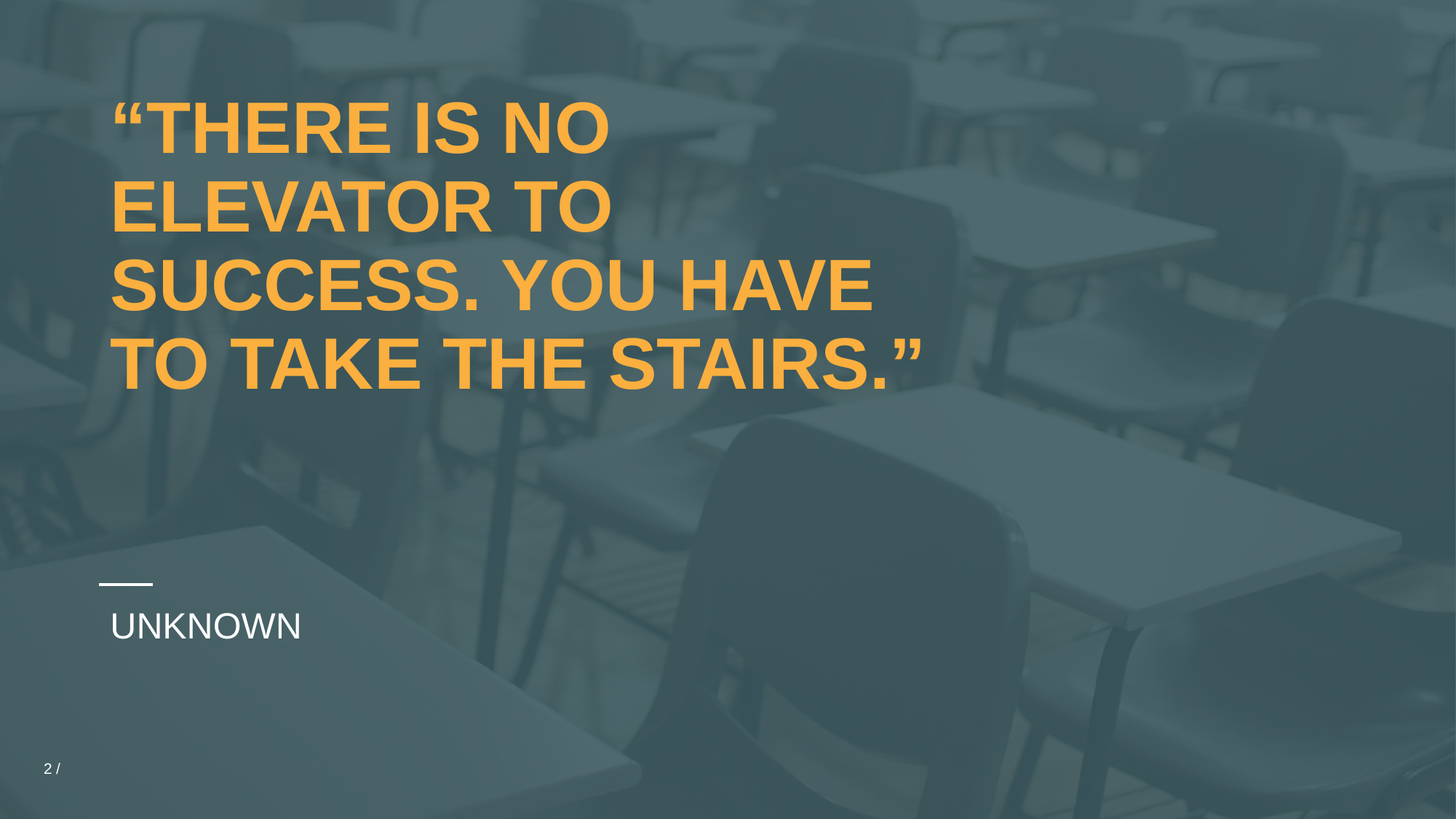

# “THERE IS NO ELEVATOR TO SUCCESS. YOU HAVE TO TAKE THE STAIRS.”
UNKNOWN